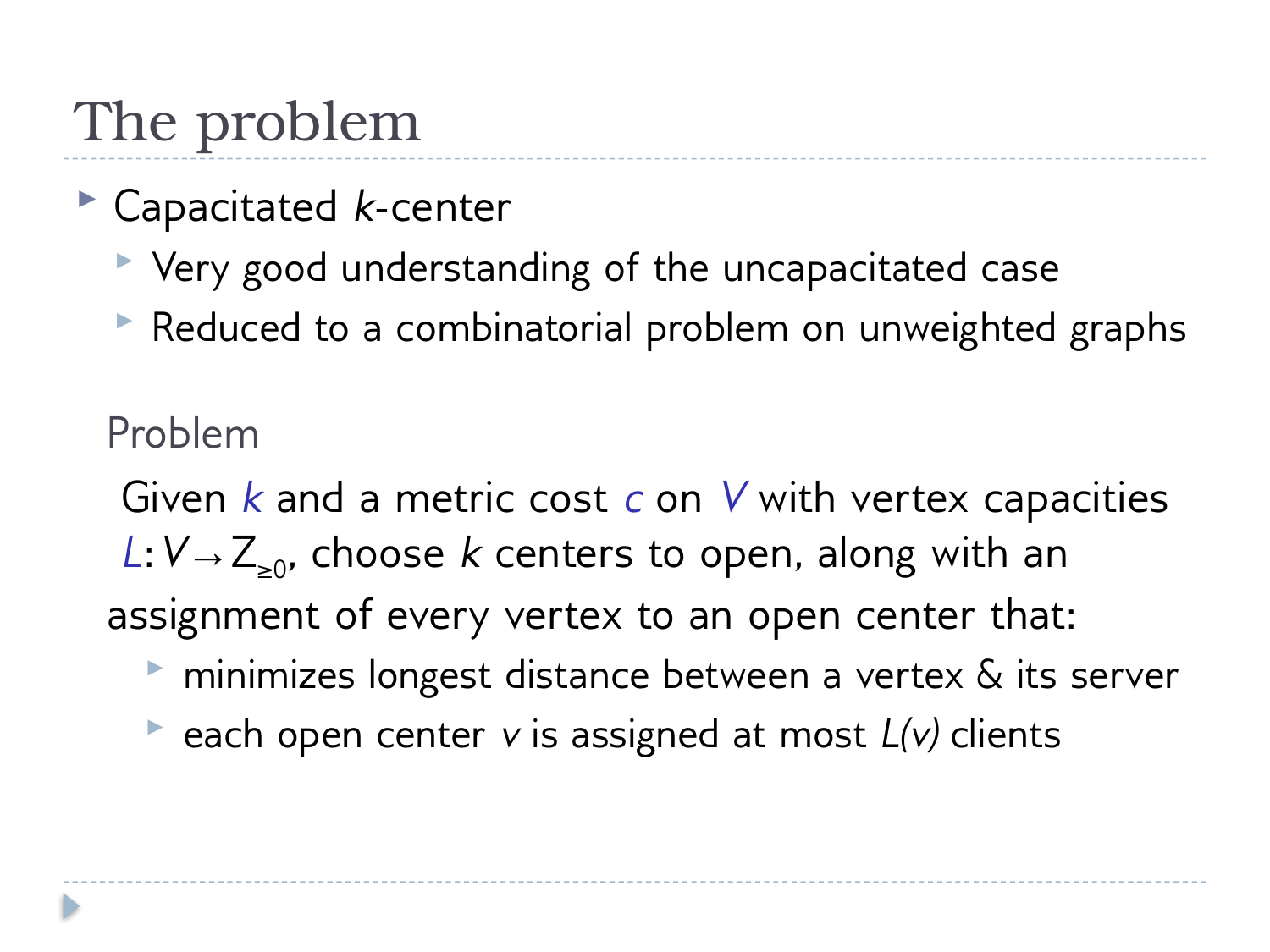

# The problem
Capacitated k-center
Very good understanding of the uncapacitated case
Reduced to a combinatorial problem on unweighted graphs

Problem
 Given k and a metric cost c on V with vertex capacities   L : V→Z≥0, choose k centers to open, along with an assignment of every vertex to an open center that:
minimizes longest distance between a vertex & its server
each open center v is assigned at most L(v) clients